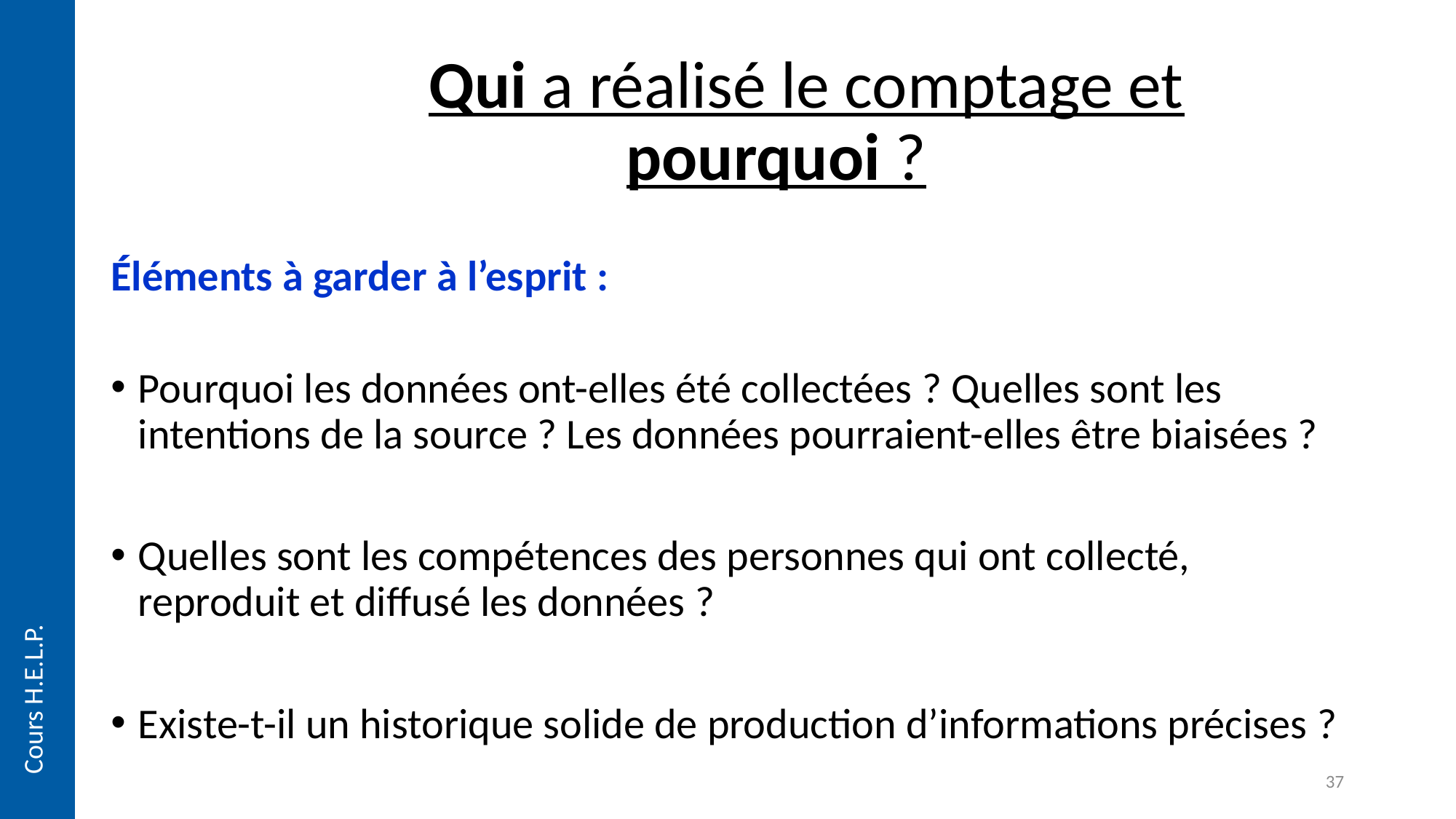

# Qui a réalisé le comptage et pourquoi ?
Éléments à garder à l’esprit :
Pourquoi les données ont-elles été collectées ? Quelles sont les intentions de la source ? Les données pourraient-elles être biaisées ?

Quelles sont les compétences des personnes qui ont collecté, reproduit et diffusé les données ?

Existe-t-il un historique solide de production d’informations précises ?
Cours H.E.L.P.
37